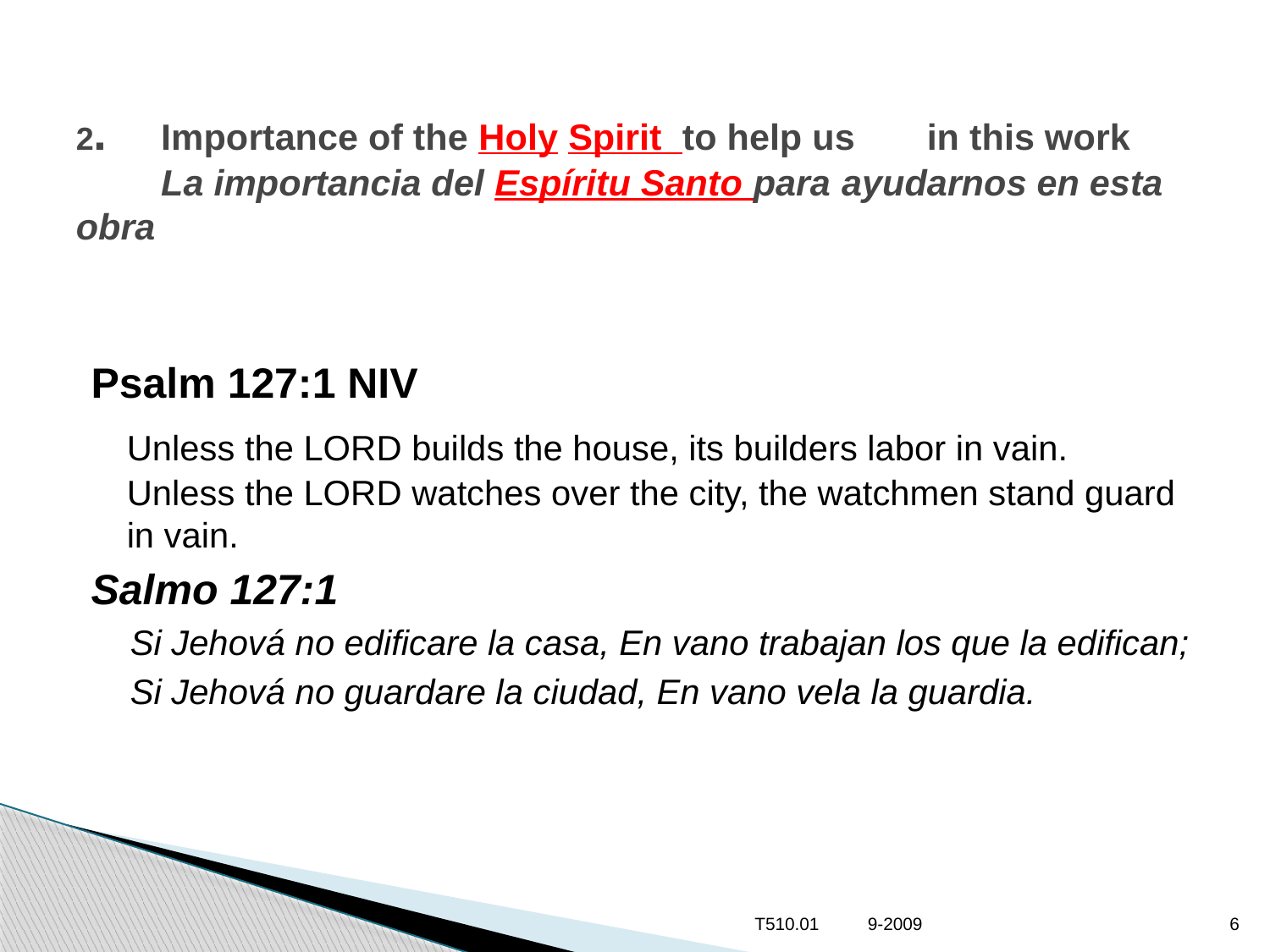

# 2. 	Importance of the Holy Spirit  to help us 	in this work La importancia del Espíritu Santo para 	ayudarnos en esta obra
Psalm 127:1 NIV
	Unless the LORD builds the house, its builders labor in vain.
Unless the LORD watches over the city, the watchmen stand guard in vain.
Salmo 127:1
    Si Jehová no edificare la casa, En vano trabajan los que la edifican;
    Si Jehová no guardare la ciudad, En vano vela la guardia.

T510.01          9-2009
6